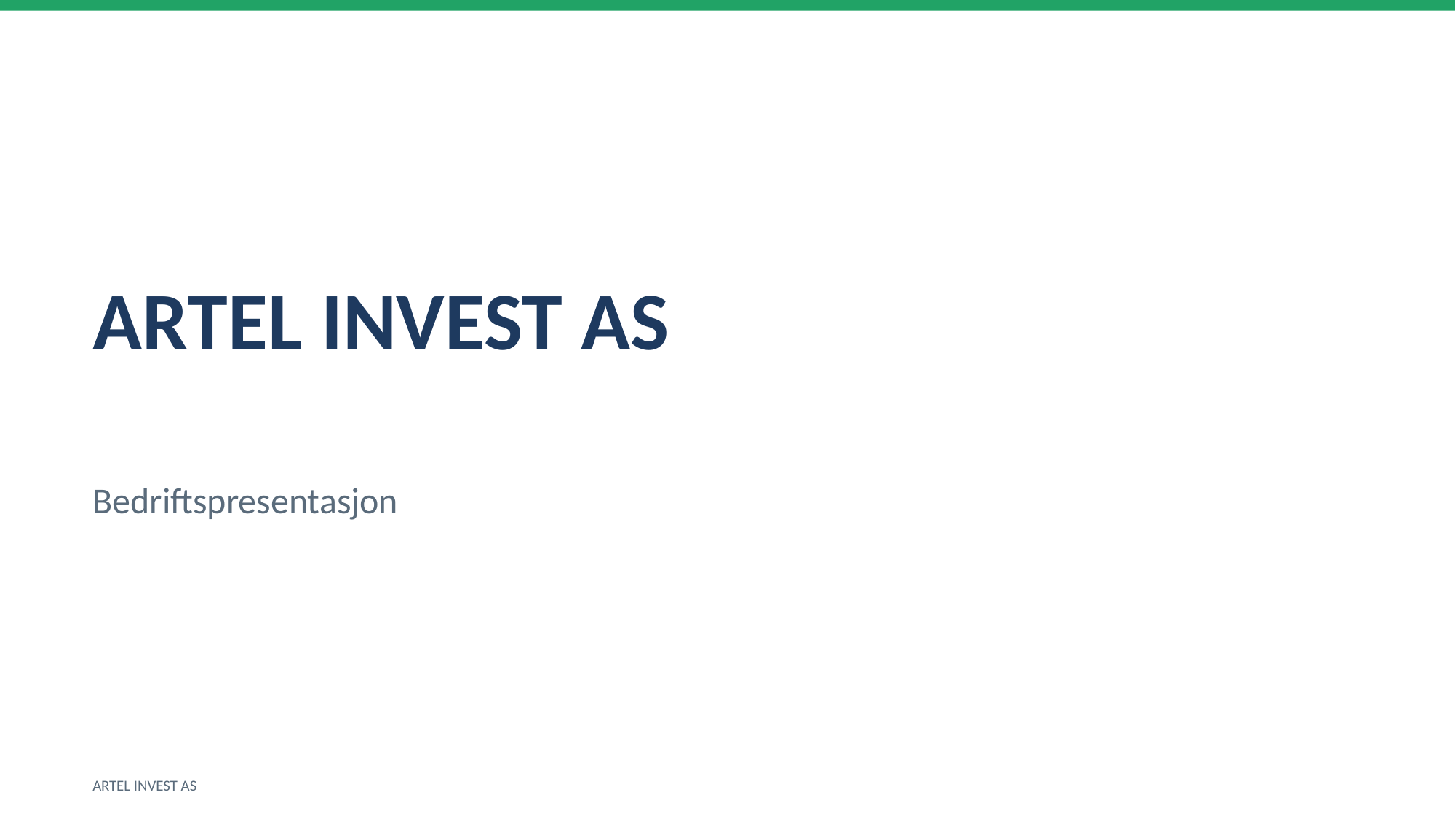

ARTEL INVEST AS
Bedriftspresentasjon
ARTEL INVEST AS